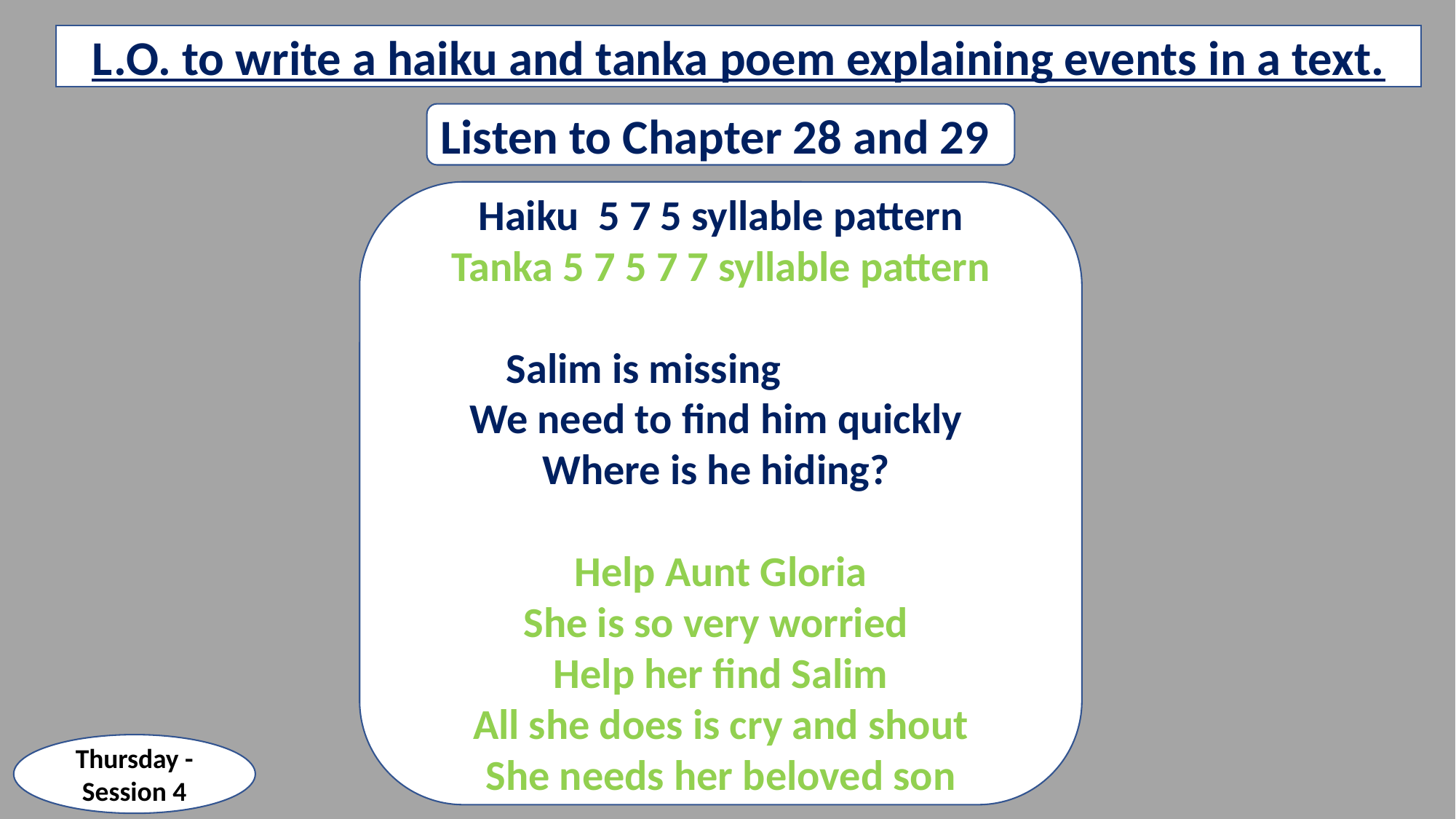

L.O. to write a haiku and tanka poem explaining events in a text.
Listen to Chapter 28 and 29
Haiku  5 7 5 syllable pattern
Tanka 5 7 5 7 7 syllable pattern

Salim is missing
We need to find him quickly
Where is he hiding?

Help Aunt Gloria
She is so very worried
Help her find Salim
All she does is cry and shout
She needs her beloved son
Thursday -Session 4